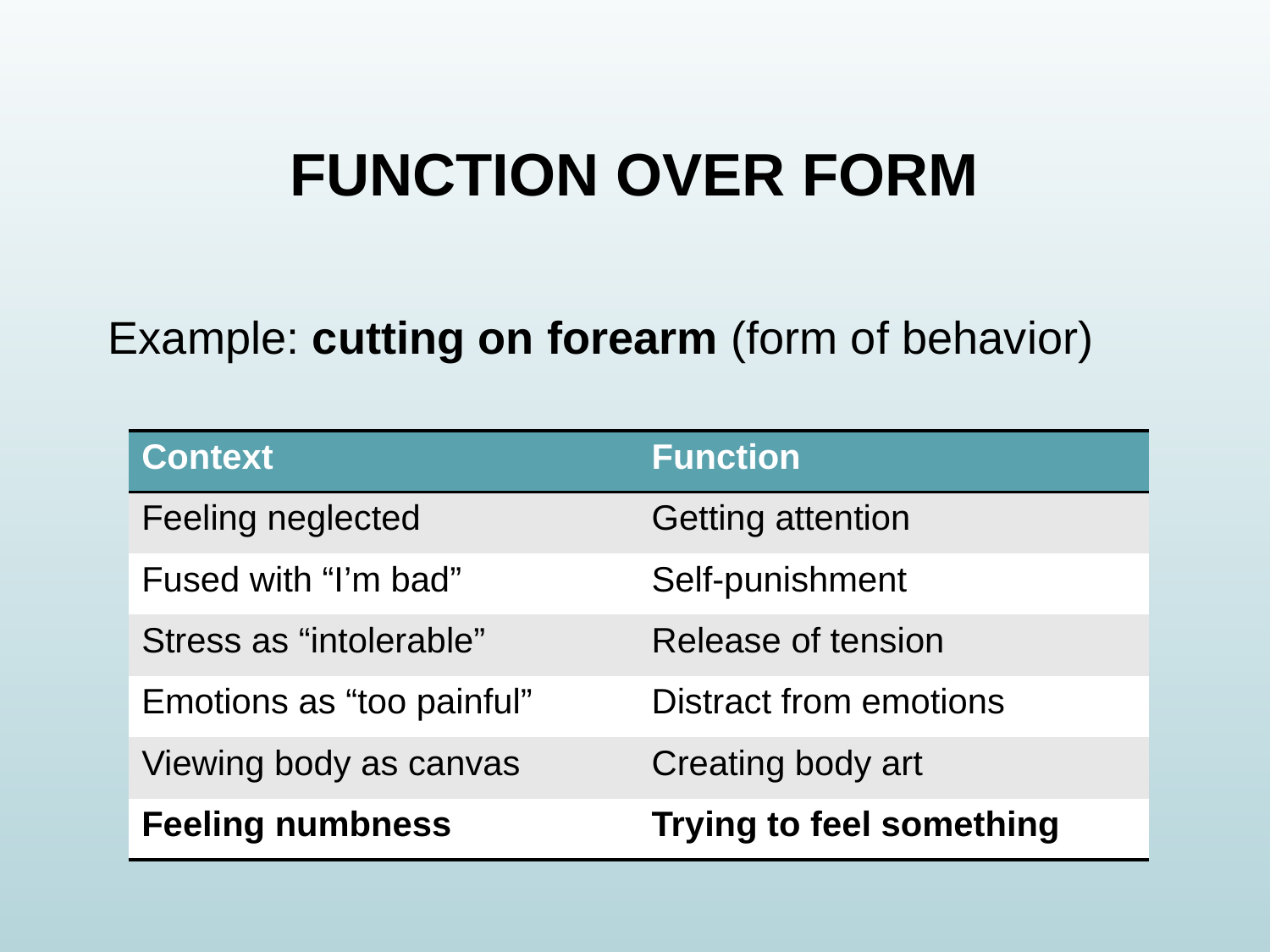

# function over form
Example: cutting on forearm (form of behavior)
| Context | Function |
| --- | --- |
| Feeling neglected | Getting attention |
| Fused with “I’m bad” | Self-punishment |
| Stress as “intolerable” | Release of tension |
| Emotions as “too painful” | Distract from emotions |
| Viewing body as canvas | Creating body art |
| Feeling numbness | Trying to feel something |